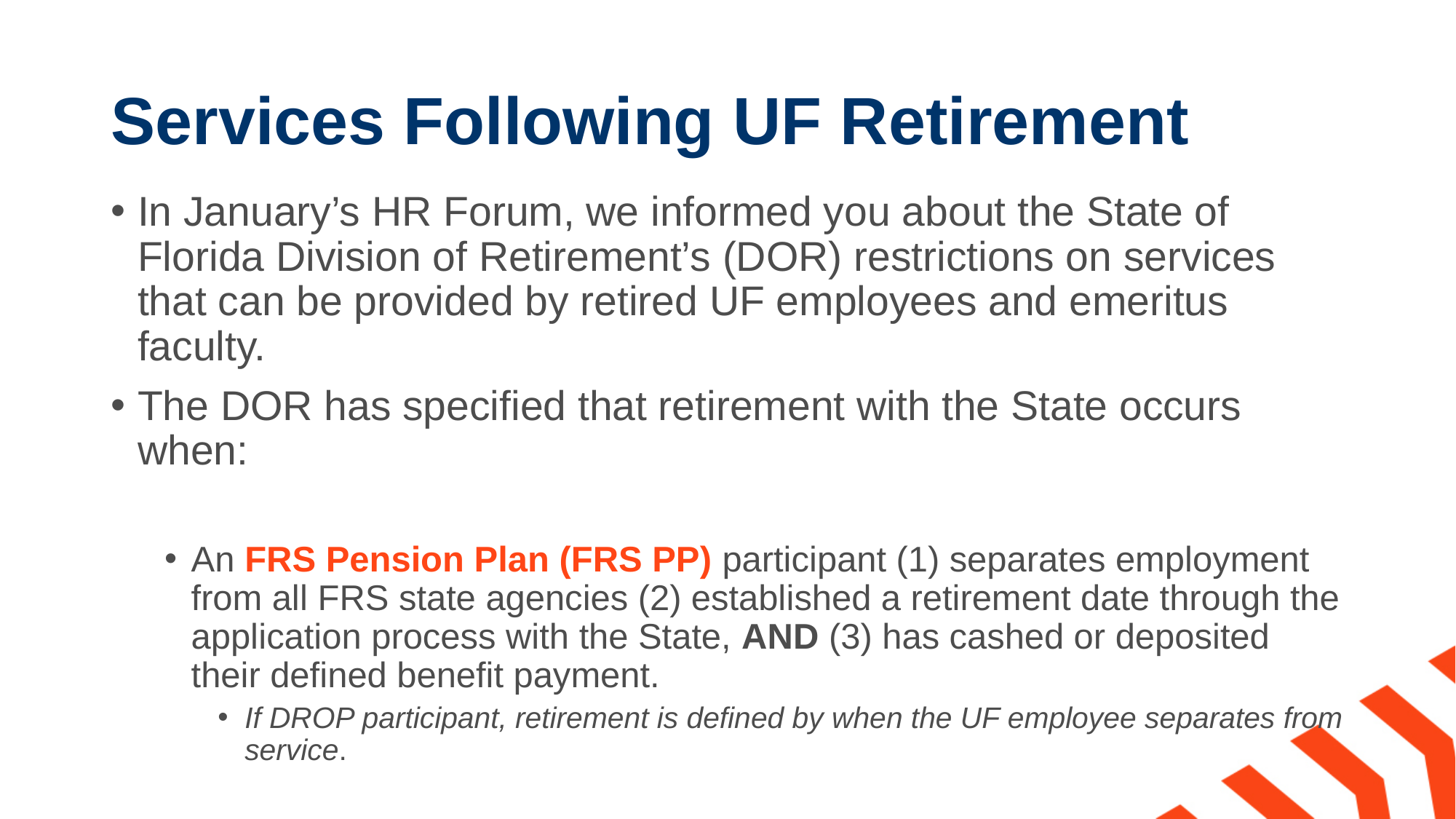

# Services Following UF Retirement
In January’s HR Forum, we informed you about the State of Florida Division of Retirement’s (DOR) restrictions on services that can be provided by retired UF employees and emeritus faculty.
The DOR has specified that retirement with the State occurs when:

An FRS Pension Plan (FRS PP) participant (1) separates employment from all FRS state agencies (2) established a retirement date through the application process with the State, AND (3) has cashed or deposited their defined benefit payment.
If DROP participant, retirement is defined by when the UF employee separates from service.